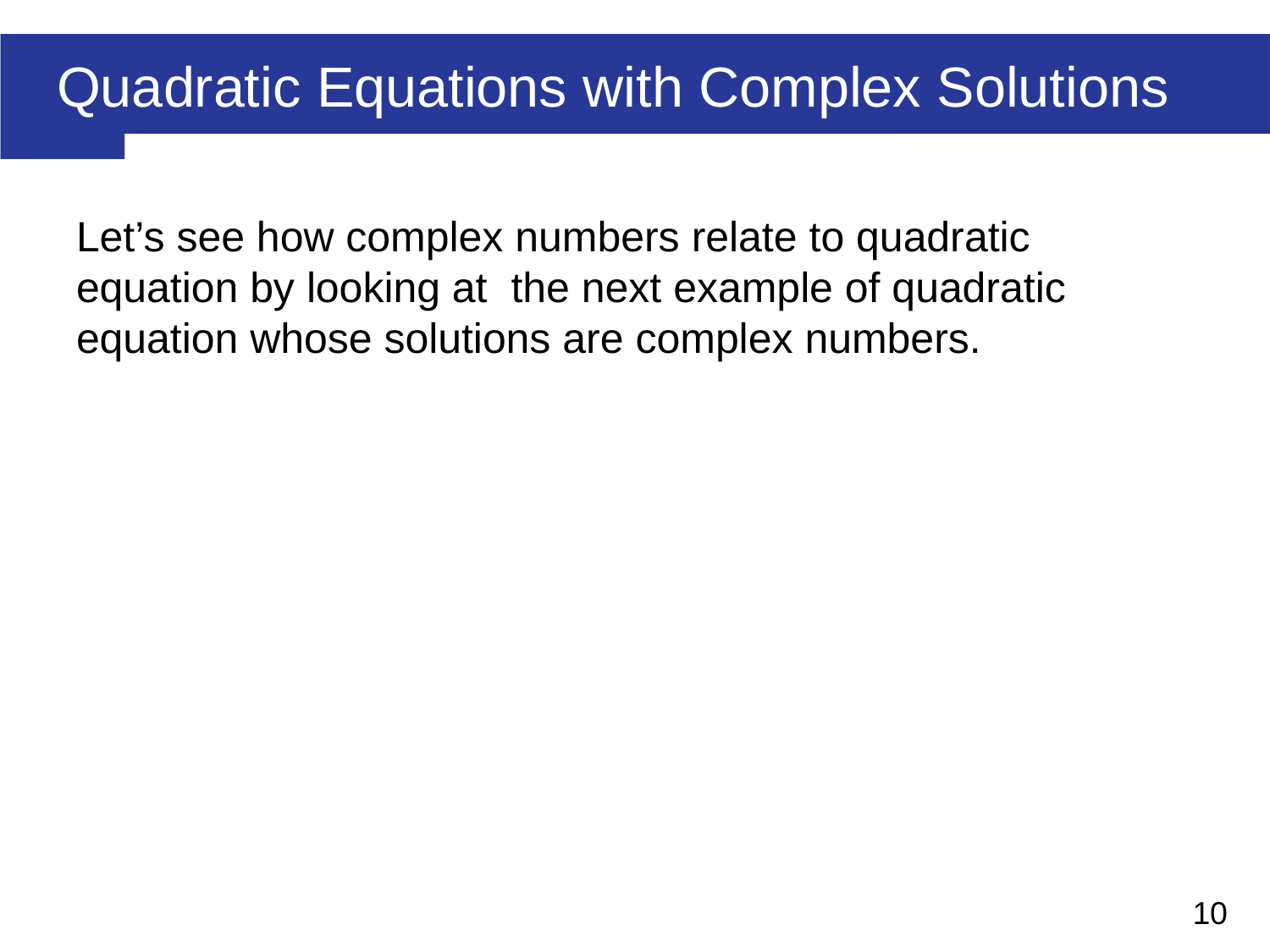

# Quadratic Equations with Complex Solutions
Let’s see how complex numbers relate to quadratic equation by looking at  the next example of quadratic equation whose solutions are complex numbers.